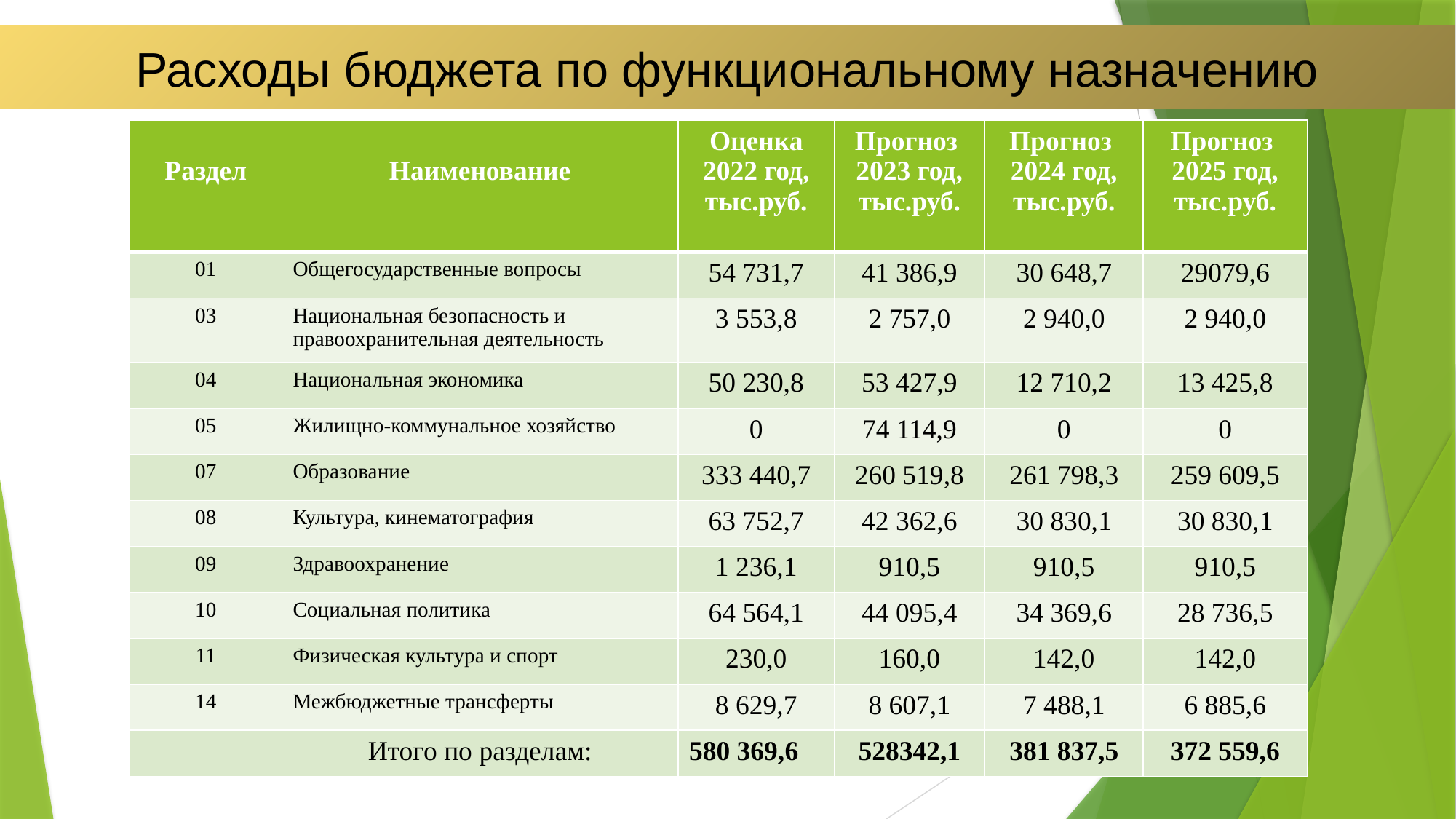

Расходы бюджета по функциональному назначению
| Раздел | Наименование | Оценка 2022 год, тыс.руб. | Прогноз 2023 год, тыс.руб. | Прогноз 2024 год, тыс.руб. | Прогноз 2025 год, тыс.руб. |
| --- | --- | --- | --- | --- | --- |
| 01 | Общегосударственные вопросы | 54 731,7 | 41 386,9 | 30 648,7 | 29079,6 |
| 03 | Национальная безопасность и правоохранительная деятельность | 3 553,8 | 2 757,0 | 2 940,0 | 2 940,0 |
| 04 | Национальная экономика | 50 230,8 | 53 427,9 | 12 710,2 | 13 425,8 |
| 05 | Жилищно-коммунальное хозяйство | 0 | 74 114,9 | 0 | 0 |
| 07 | Образование | 333 440,7 | 260 519,8 | 261 798,3 | 259 609,5 |
| 08 | Культура, кинематография | 63 752,7 | 42 362,6 | 30 830,1 | 30 830,1 |
| 09 | Здравоохранение | 1 236,1 | 910,5 | 910,5 | 910,5 |
| 10 | Социальная политика | 64 564,1 | 44 095,4 | 34 369,6 | 28 736,5 |
| 11 | Физическая культура и спорт | 230,0 | 160,0 | 142,0 | 142,0 |
| 14 | Межбюджетные трансферты | 8 629,7 | 8 607,1 | 7 488,1 | 6 885,6 |
|  | Итого по разделам: | 580 369,6 | 528342,1 | 381 837,5 | 372 559,6 |